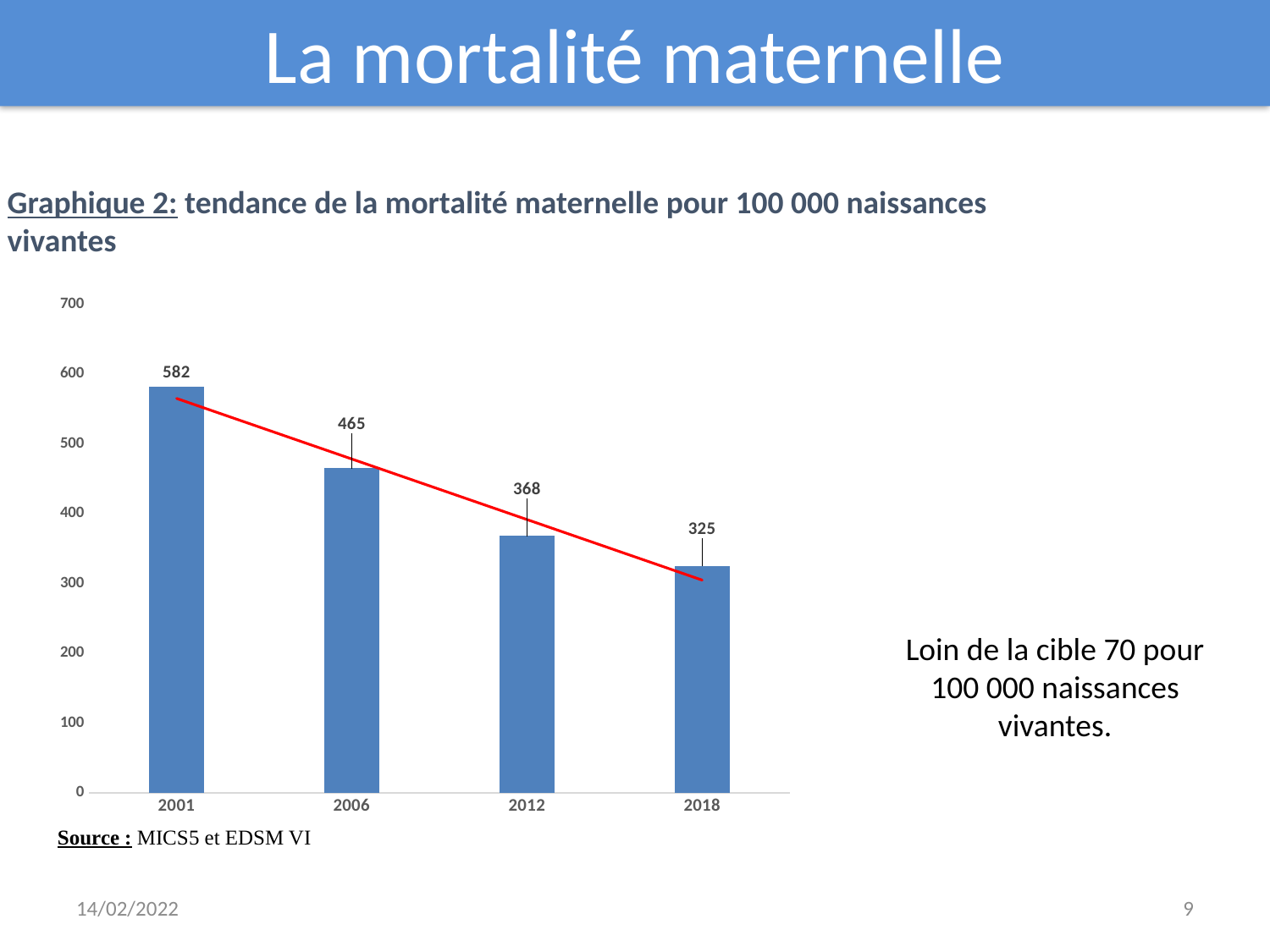

# La mortalité maternelle
Graphique 2: tendance de la mortalité maternelle pour 100 000 naissances vivantes

### Chart

| Category | RMM |
|---|---|
| 2001 | 582.0 |
| 2006 | 465.0 |
| 2012 | 368.0 |
| 2018 | 325.0 |
Loin de la cible 70 pour 100 000 naissances vivantes.
Source : MICS5 et EDSM VI
14/02/2022
9